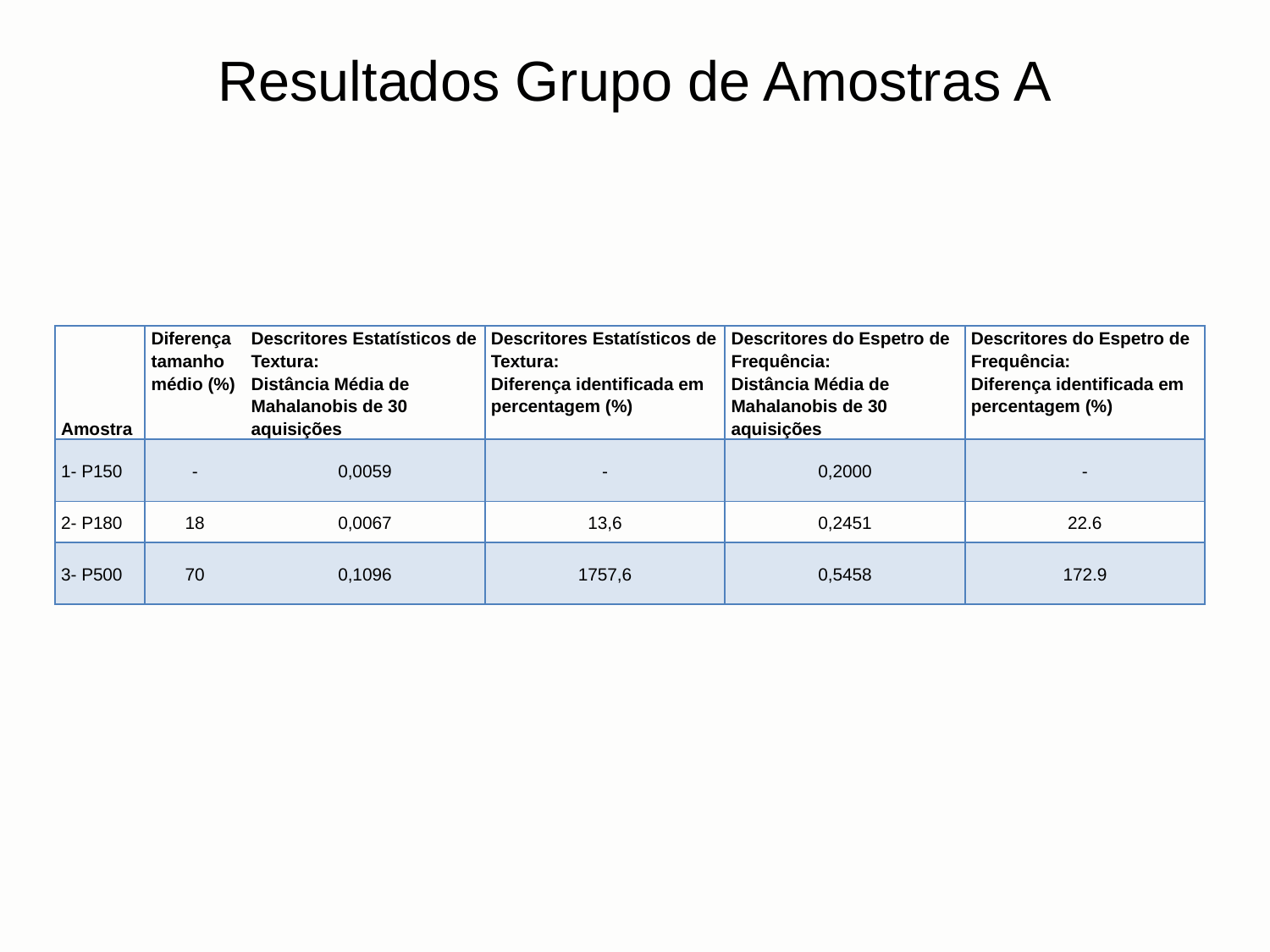

Resultados Grupo de Amostras A
| Amostra | Diferença tamanho médio (%) | Descritores Estatísticos de Textura: Distância Média de Mahalanobis de 30 aquisições | Descritores Estatísticos de Textura: Diferença identificada em percentagem (%) | Descritores do Espetro de Frequência: Distância Média de Mahalanobis de 30 aquisições | Descritores do Espetro de Frequência: Diferença identificada em percentagem (%) |
| --- | --- | --- | --- | --- | --- |
| 1- P150 | - | 0,0059 | - | 0,2000 | - |
| 2- P180 | 18 | 0,0067 | 13,6 | 0,2451 | 22.6 |
| 3- P500 | 70 | 0,1096 | 1757,6 | 0,5458 | 172.9 |